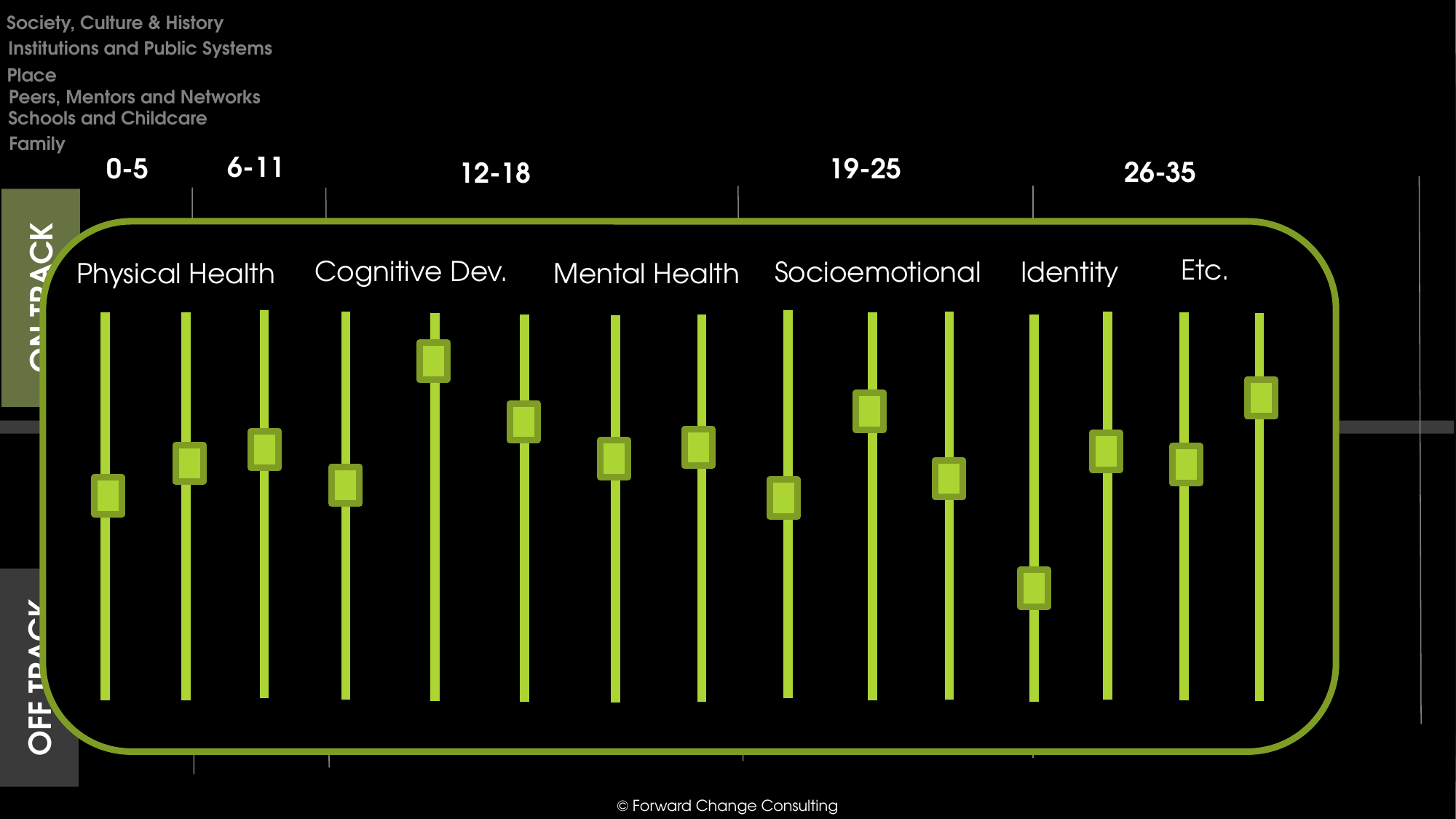

Society, Culture & History
Institutions and Public Systems

Place
Peers, Mentors and Networks

Schools and Childcare

Family
6-11
0-5
19-25
26-35
12-18
ON TRACK

OFF TRACK

Etc.
Cognitive Dev.
Socioemotional
Identity
Mental Health
Physical Health

© Forward Change Consulting